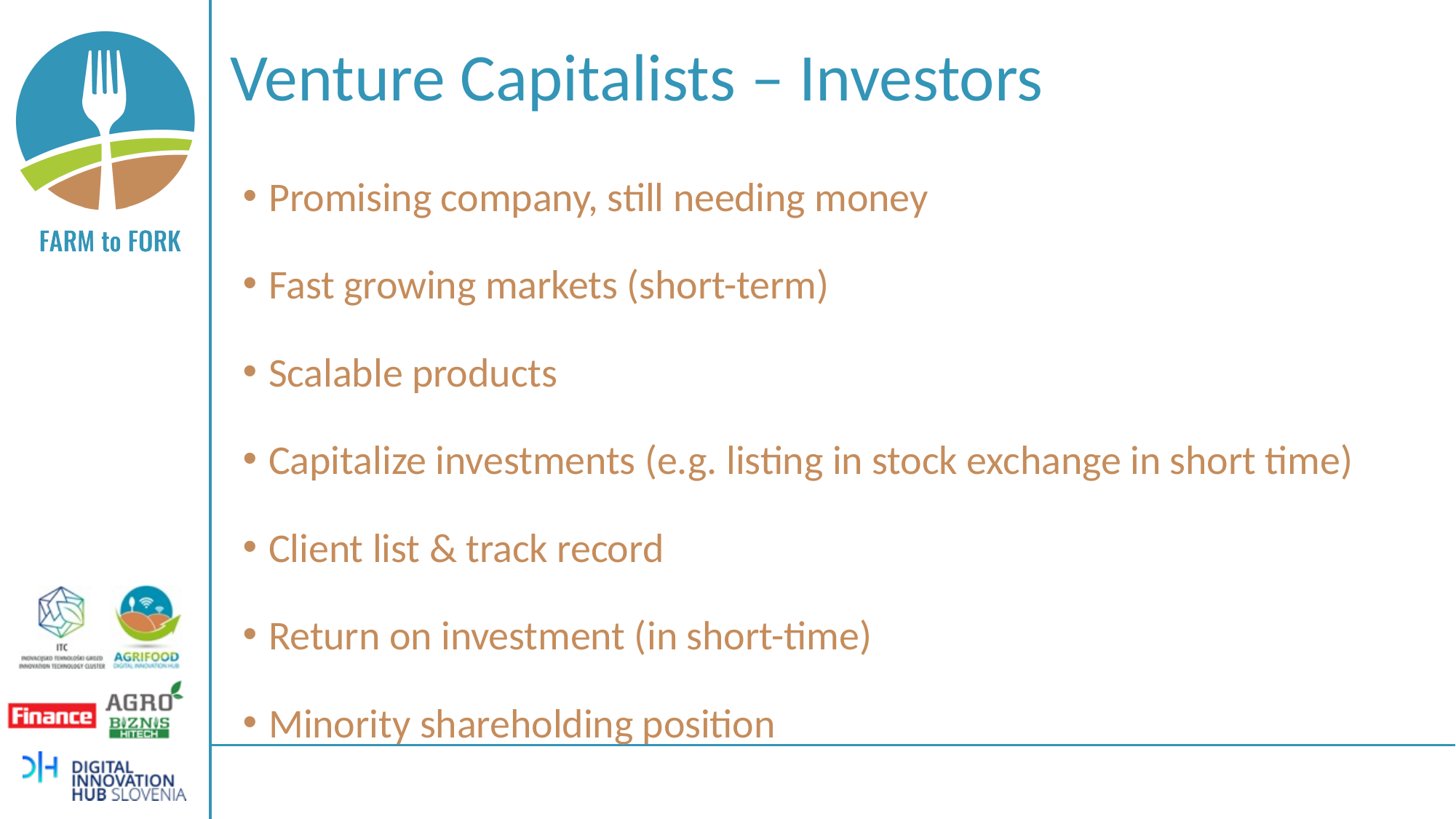

# Venture Capitalists – Investors
Promising company, still needing money
Fast growing markets (short-term)
Scalable products
Capitalize investments (e.g. listing in stock exchange in short time)
Client list & track record
Return on investment (in short-time)
Minority shareholding position